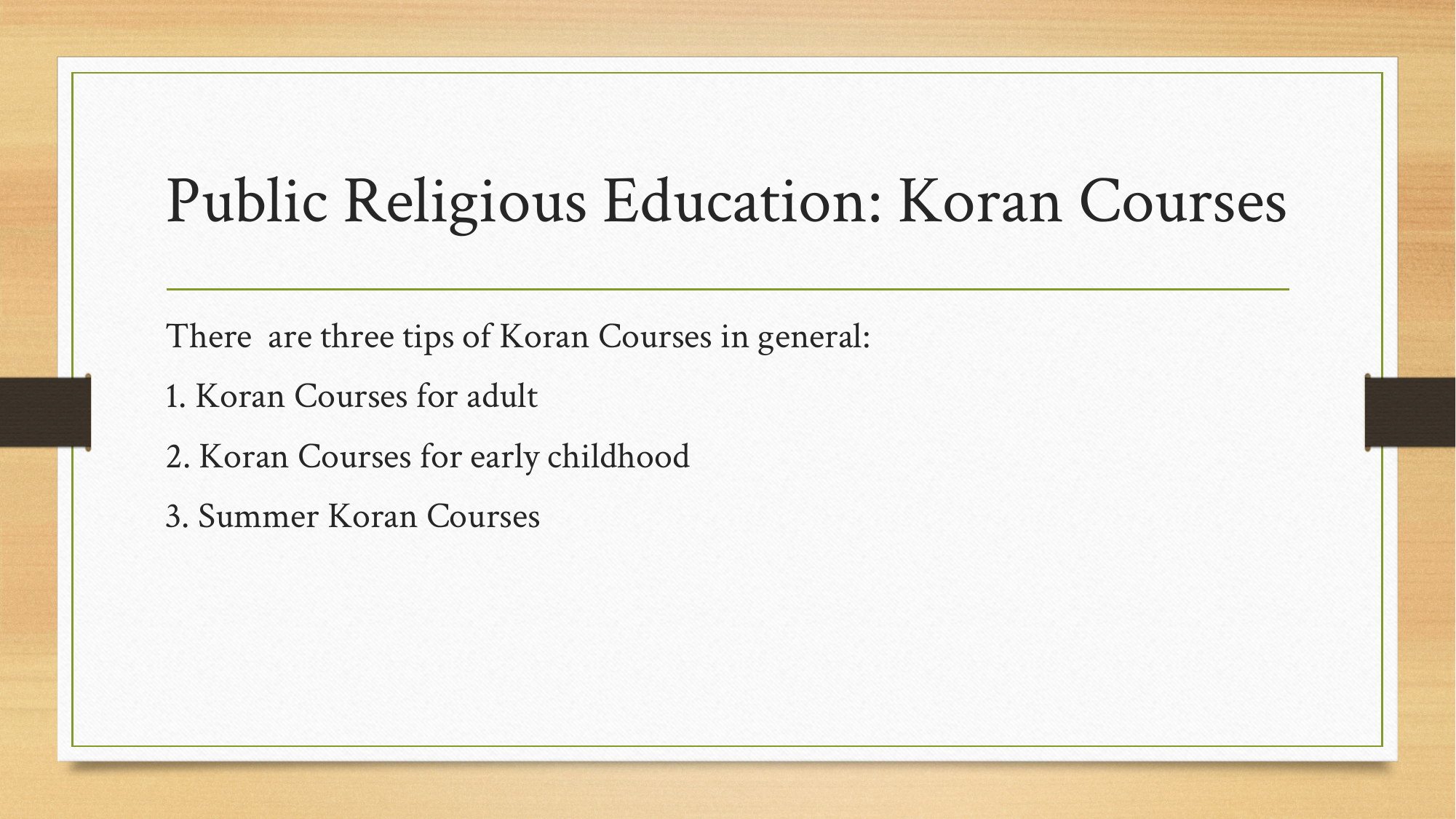

# Public Religious Education: Koran Courses
There  are three tips of Koran Courses in general:
1. Koran Courses for adult
2. Koran Courses for early childhood
3. Summer Koran Courses